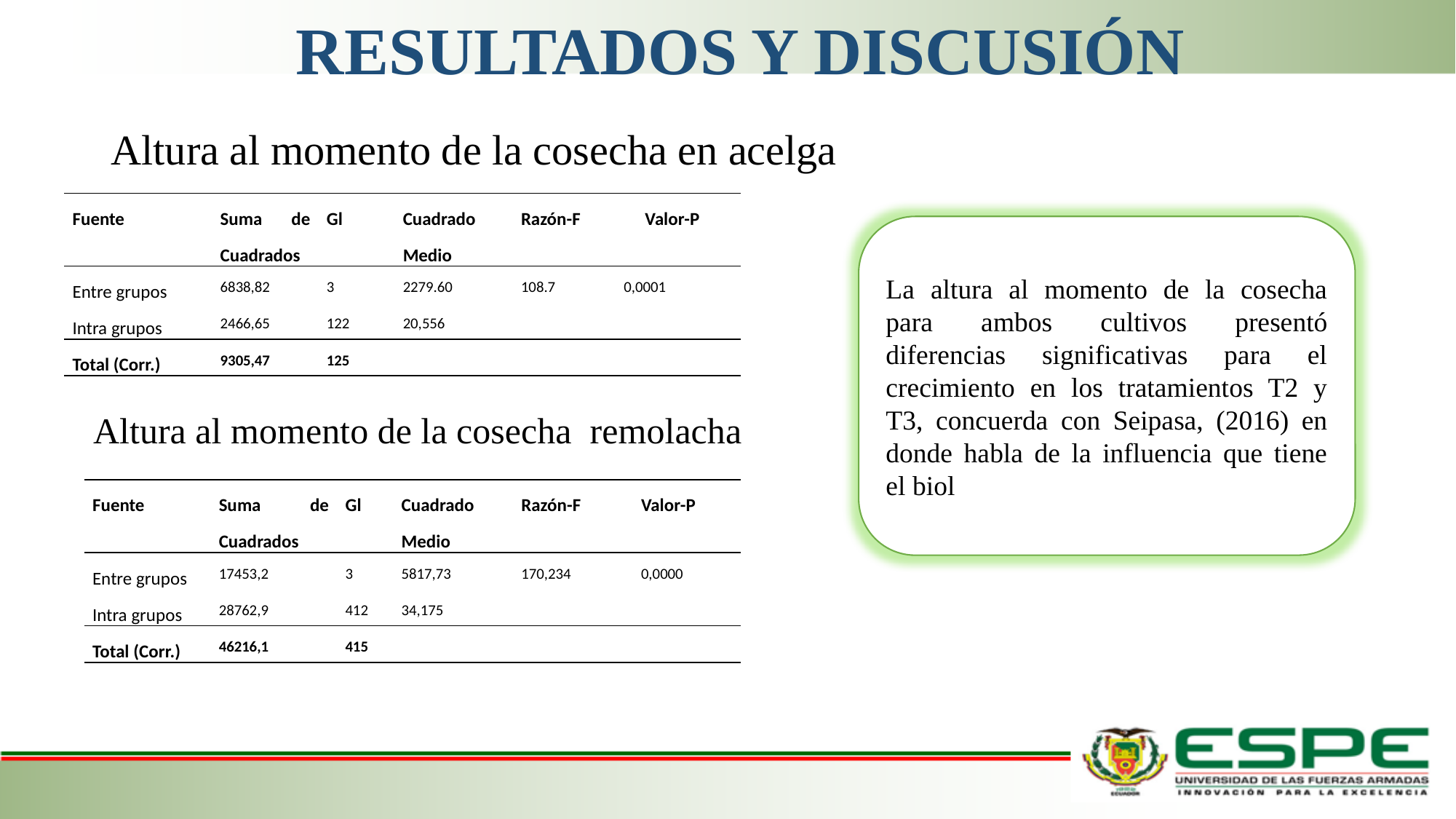

# RESULTADOS Y DISCUSIÓN
Altura al momento de la cosecha en acelga
| Fuente | Suma de Cuadrados | Gl | Cuadrado Medio | Razón-F |  | Valor-P |
| --- | --- | --- | --- | --- | --- | --- |
| Entre grupos | 6838,82 | 3 | 2279.60 | 108.7 | 0,0001 |  |
| Intra grupos | 2466,65 | 122 | 20,556 |  |  |  |
| Total (Corr.) | 9305,47 | 125 |  |  |  |  |
La altura al momento de la cosecha para ambos cultivos presentó diferencias significativas para el crecimiento en los tratamientos T2 y T3, concuerda con Seipasa, (2016) en donde habla de la influencia que tiene el biol
Altura al momento de la cosecha  remolacha
| Fuente | Suma de Cuadrados | Gl | Cuadrado Medio | Razón-F | Valor-P |
| --- | --- | --- | --- | --- | --- |
| Entre grupos | 17453,2 | 3 | 5817,73 | 170,234 | 0,0000 |
| Intra grupos | 28762,9 | 412 | 34,175 |  |  |
| Total (Corr.) | 46216,1 | 415 |  |  |  |